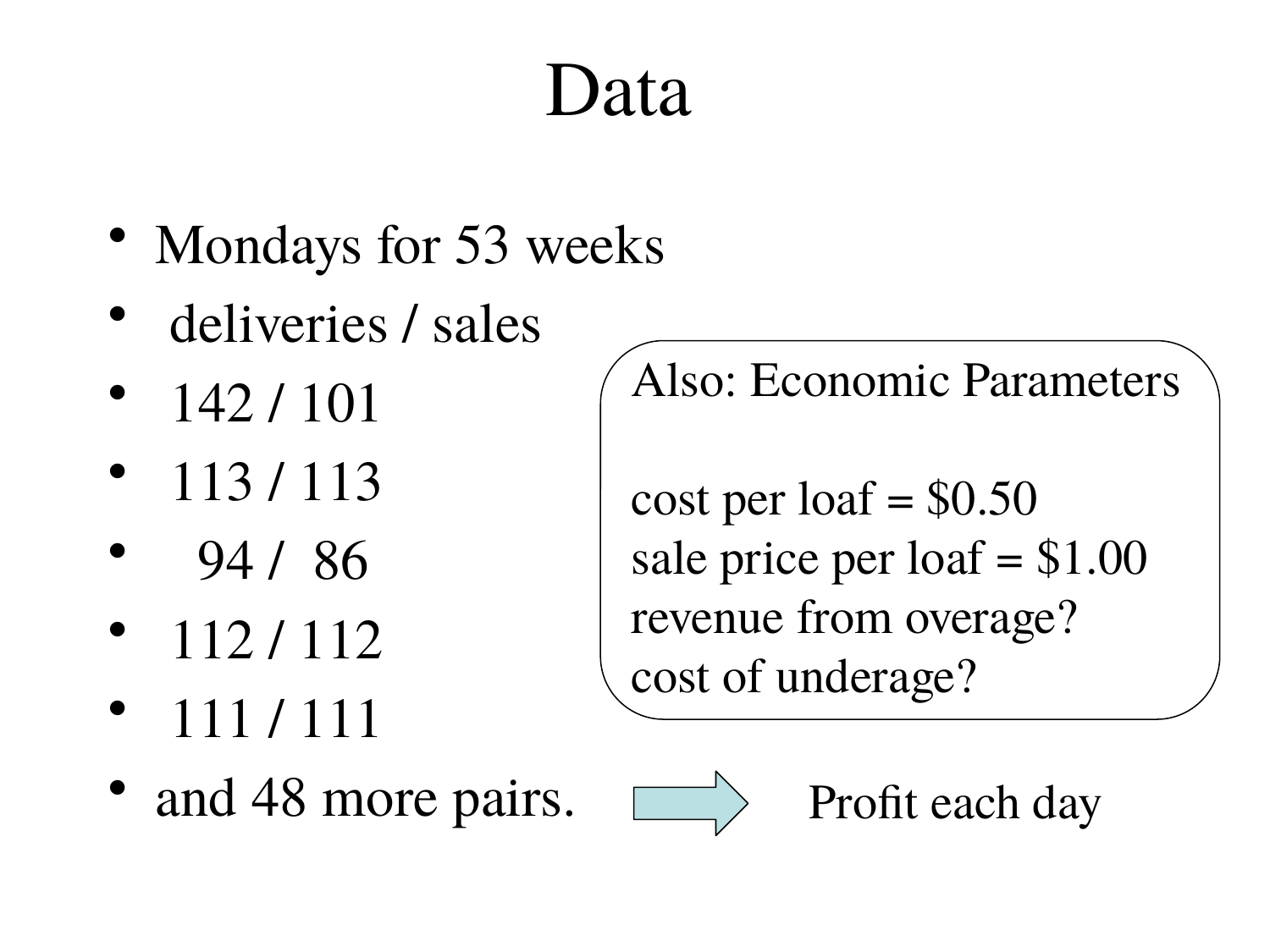

# Data
Mondays for 53 weeks
 deliveries / sales
 142 / 101
 113 / 113
   94 /  86
 112 / 112
 111 / 111
and 48 more pairs.

Also: Economic Parameters

cost per loaf = $0.50
sale price per loaf = $1.00
revenue from overage?
cost of underage?

Profit each day